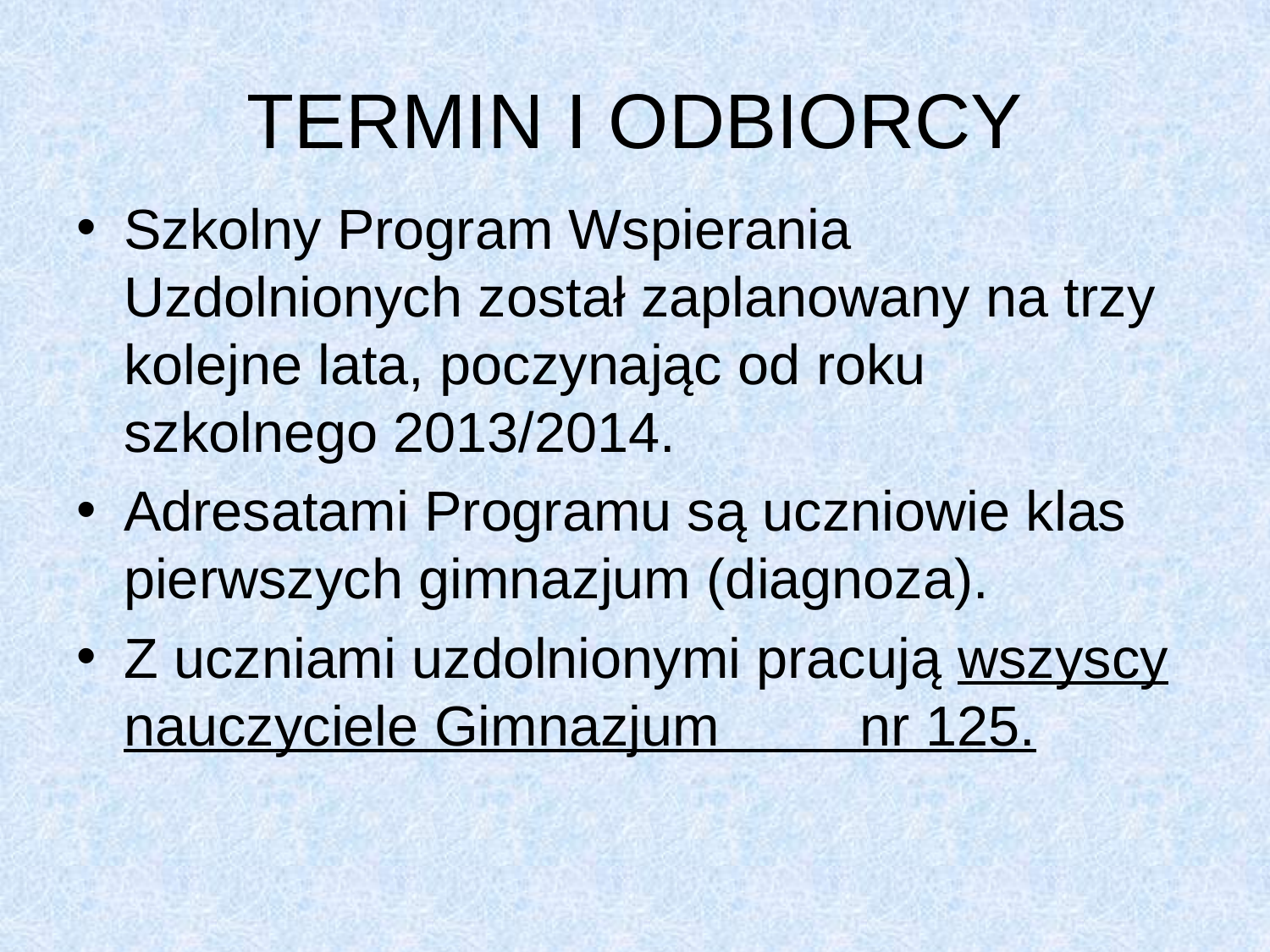

# TERMIN I ODBIORCY
Szkolny Program Wspierania Uzdolnionych został zaplanowany na trzy kolejne lata, poczynając od roku szkolnego 2013/2014.
Adresatami Programu są uczniowie klas   pierwszych gimnazjum (diagnoza).
Z uczniami uzdolnionymi pracują wszyscy nauczyciele Gimnazjum         nr 125.